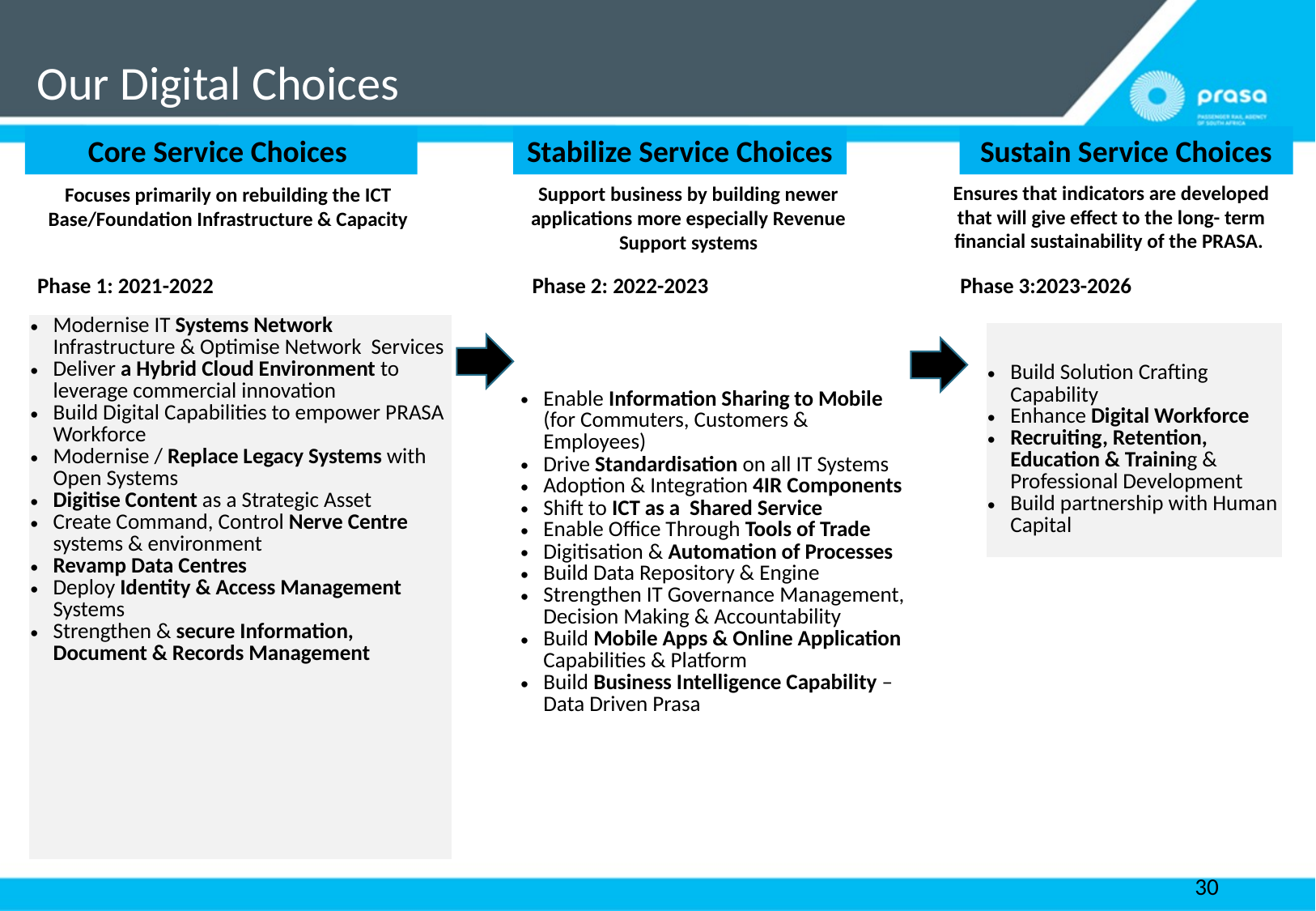

# Our Digital Choices
Core Service Choices
Stabilize Service Choices
Sustain Service Choices
Ensures that indicators are developed that will give effect to the long- term financial sustainability of the PRASA.
Support business by building newer applications more especially Revenue Support systems
Focuses primarily on rebuilding the ICT Base/Foundation Infrastructure & Capacity
Phase 1: 2021-2022
Phase 2: 2022-2023

Phase 3:2023-2026
| Enable Information Sharing to Mobile (for Commuters, Customers & Employees) Drive Standardisation on all IT Systems Adoption & Integration 4IR Components Shift to ICT as a Shared Service Enable Office Through Tools of Trade Digitisation & Automation of Processes Build Data Repository & Engine Strengthen IT Governance Management, Decision Making & Accountability Build Mobile Apps & Online Application Capabilities & Platform Build Business Intelligence Capability – Data Driven Prasa |
| --- |
| Modernise IT Systems Network Infrastructure & Optimise Network Services Deliver a Hybrid Cloud Environment to leverage commercial innovation Build Digital Capabilities to empower PRASA Workforce Modernise / Replace Legacy Systems with Open Systems Digitise Content as a Strategic Asset Create Command, Control Nerve Centre systems & environment Revamp Data Centres Deploy Identity & Access Management Systems Strengthen & secure Information, Document & Records Management |
| --- |
| Build Solution Crafting Capability Enhance Digital Workforce Recruiting, Retention, Education & Training & Professional Development Build partnership with Human Capital |
| --- |

30